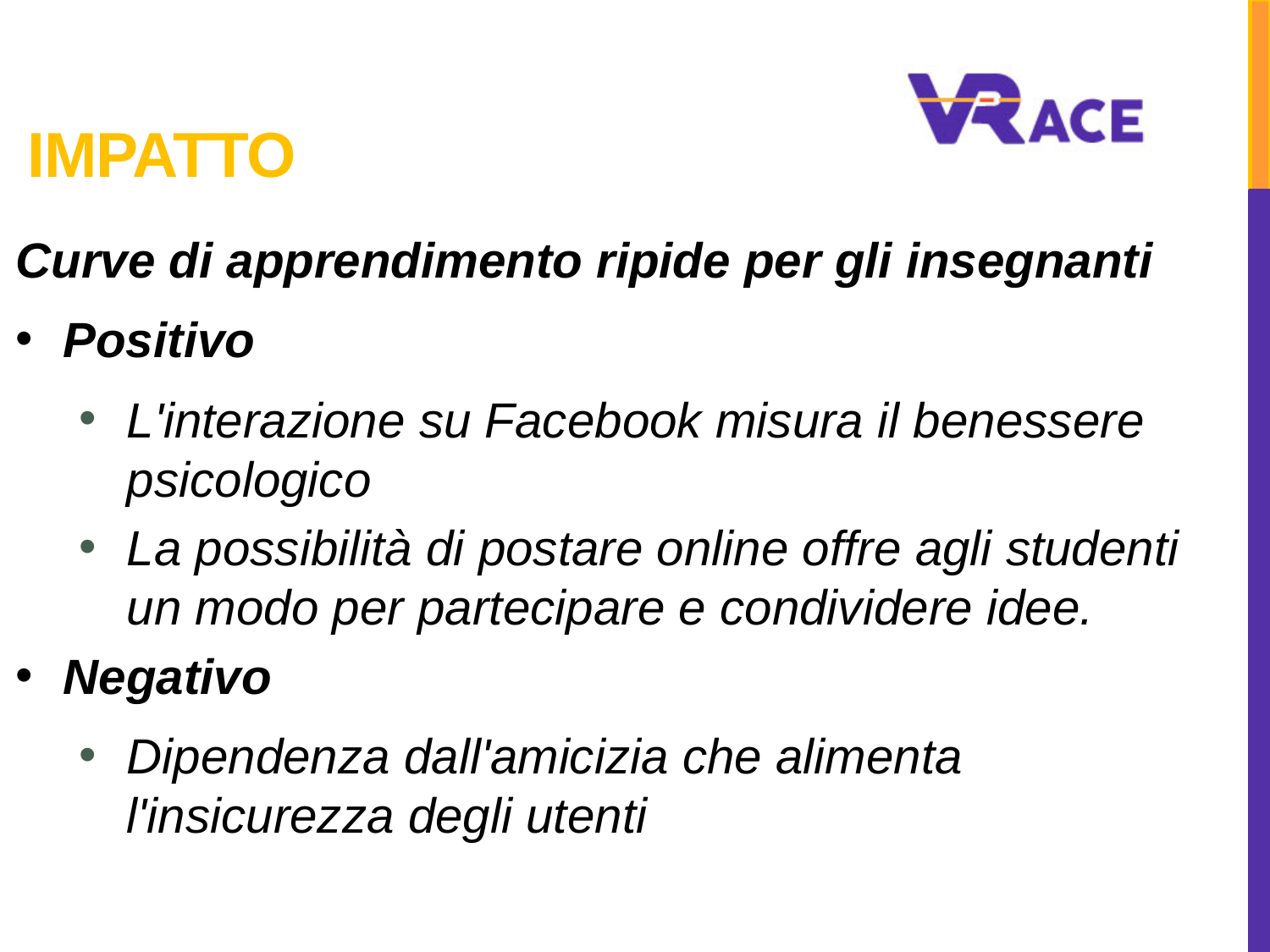

# IMPATTO
Curve di apprendimento ripide per gli insegnanti
Positivo
L'interazione su Facebook misura il benessere psicologico
La possibilità di postare online offre agli studenti un modo per partecipare e condividere idee.
Negativo
Dipendenza dall'amicizia che alimenta l'insicurezza degli utenti